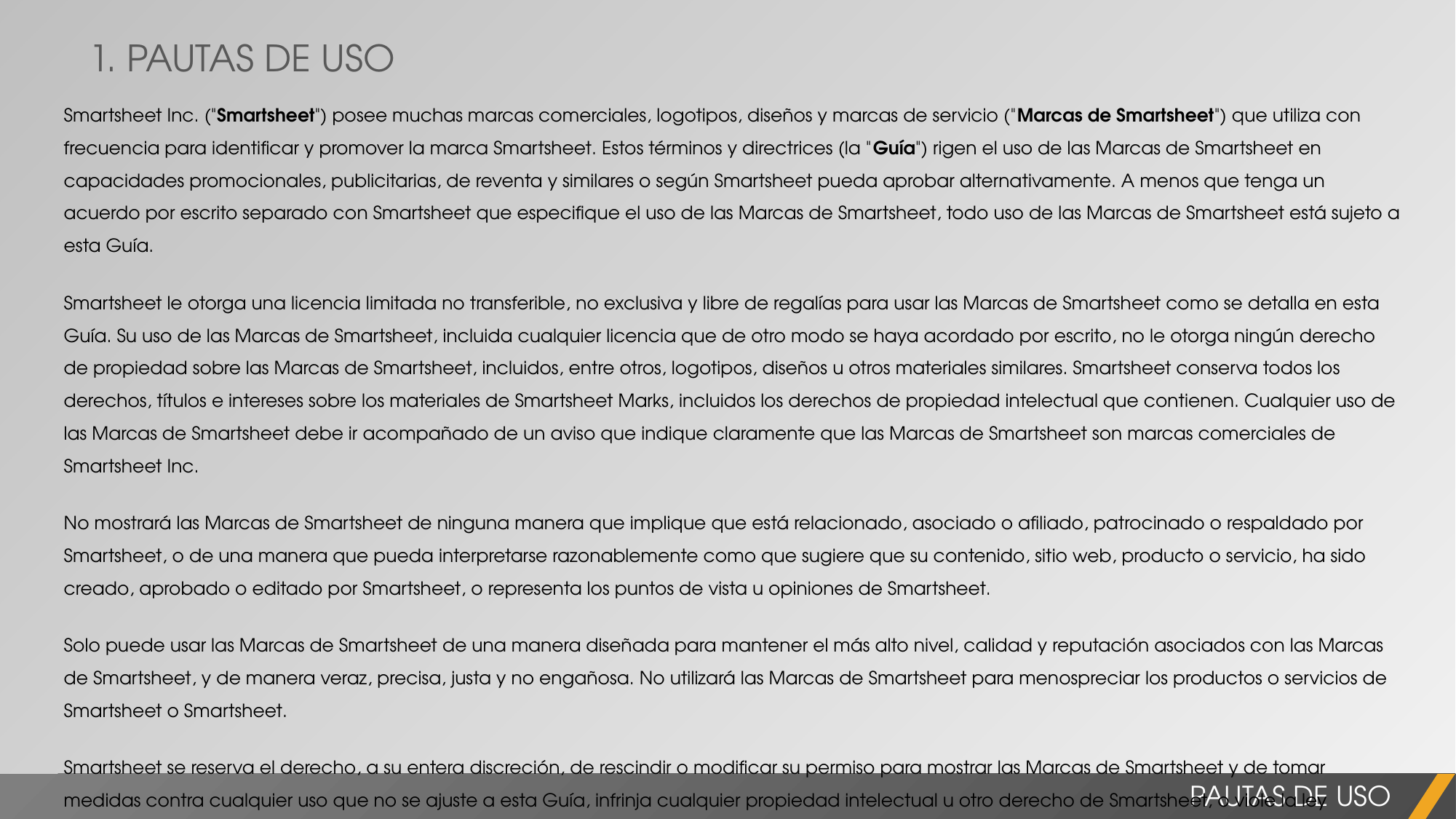

1. PAUTAS DE USO
Smartsheet Inc. ("Smartsheet") posee muchas marcas comerciales, logotipos, diseños y marcas de servicio ("Marcas de Smartsheet") que utiliza con frecuencia para identificar y promover la marca Smartsheet. Estos términos y directrices (la "Guía") rigen el uso de las Marcas de Smartsheet en capacidades promocionales, publicitarias, de reventa y similares o según Smartsheet pueda aprobar alternativamente. A menos que tenga un acuerdo por escrito separado con Smartsheet que especifique el uso de las Marcas de Smartsheet, todo uso de las Marcas de Smartsheet está sujeto a esta Guía.
Smartsheet le otorga una licencia limitada no transferible, no exclusiva y libre de regalías para usar las Marcas de Smartsheet como se detalla en esta Guía. Su uso de las Marcas de Smartsheet, incluida cualquier licencia que de otro modo se haya acordado por escrito, no le otorga ningún derecho de propiedad sobre las Marcas de Smartsheet, incluidos, entre otros, logotipos, diseños u otros materiales similares. Smartsheet conserva todos los derechos, títulos e intereses sobre los materiales de Smartsheet Marks, incluidos los derechos de propiedad intelectual que contienen. Cualquier uso de las Marcas de Smartsheet debe ir acompañado de un aviso que indique claramente que las Marcas de Smartsheet son marcas comerciales de Smartsheet Inc.
No mostrará las Marcas de Smartsheet de ninguna manera que implique que está relacionado, asociado o afiliado, patrocinado o respaldado por Smartsheet, o de una manera que pueda interpretarse razonablemente como que sugiere que su contenido, sitio web, producto o servicio, ha sido creado, aprobado o editado por Smartsheet, o representa los puntos de vista u opiniones de Smartsheet.
Solo puede usar las Marcas de Smartsheet de una manera diseñada para mantener el más alto nivel, calidad y reputación asociados con las Marcas de Smartsheet, y de manera veraz, precisa, justa y no engañosa. No utilizará las Marcas de Smartsheet para menospreciar los productos o servicios de Smartsheet o Smartsheet.
Smartsheet se reserva el derecho, a su entera discreción, de rescindir o modificar su permiso para mostrar las Marcas de Smartsheet y de tomar medidas contra cualquier uso que no se ajuste a esta Guía, infrinja cualquier propiedad intelectual u otro derecho de Smartsheet, o viole la ley aplicable.
PAUTAS DE USO
INFORME DEL PROYECTO